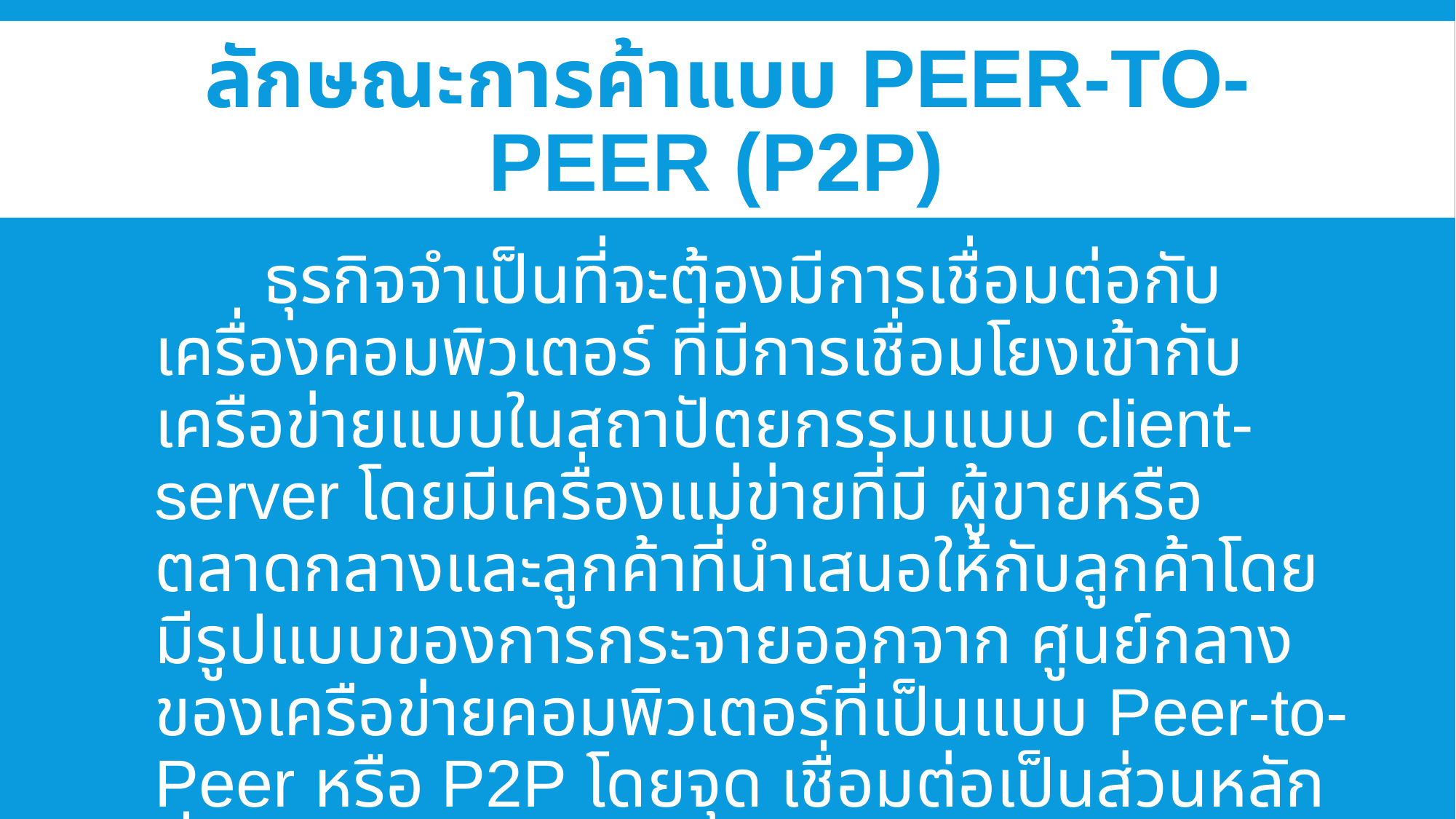

# ลักษณะการค้าแบบ Peer-to-Peer (P2P)
	ธุรกิจจำเป็นที่จะต้องมีการเชื่อมต่อกับเครื่องคอมพิวเตอร์ ที่มีการเชื่อมโยงเข้ากับเครือข่ายแบบในสถาปัตยกรรมแบบ client-server โดยมีเครื่องแม่ข่ายที่มี ผู้ขายหรือ ตลาดกลางและลูกค้าที่นำเสนอให้กับลูกค้าโดยมีรูปแบบของการกระจายออกจาก ศูนย์กลางของเครือข่ายคอมพิวเตอร์ที่เป็นแบบ Peer-to-Peer หรือ P2P โดยจุด เชื่อมต่อเป็นส่วนหลักที่สำคัญในระบบ โดยทรัพยากรทางกายภาพจะเกี่ยวข้องกับโครงสร้างพื้นฐาน ทางเทคนิค